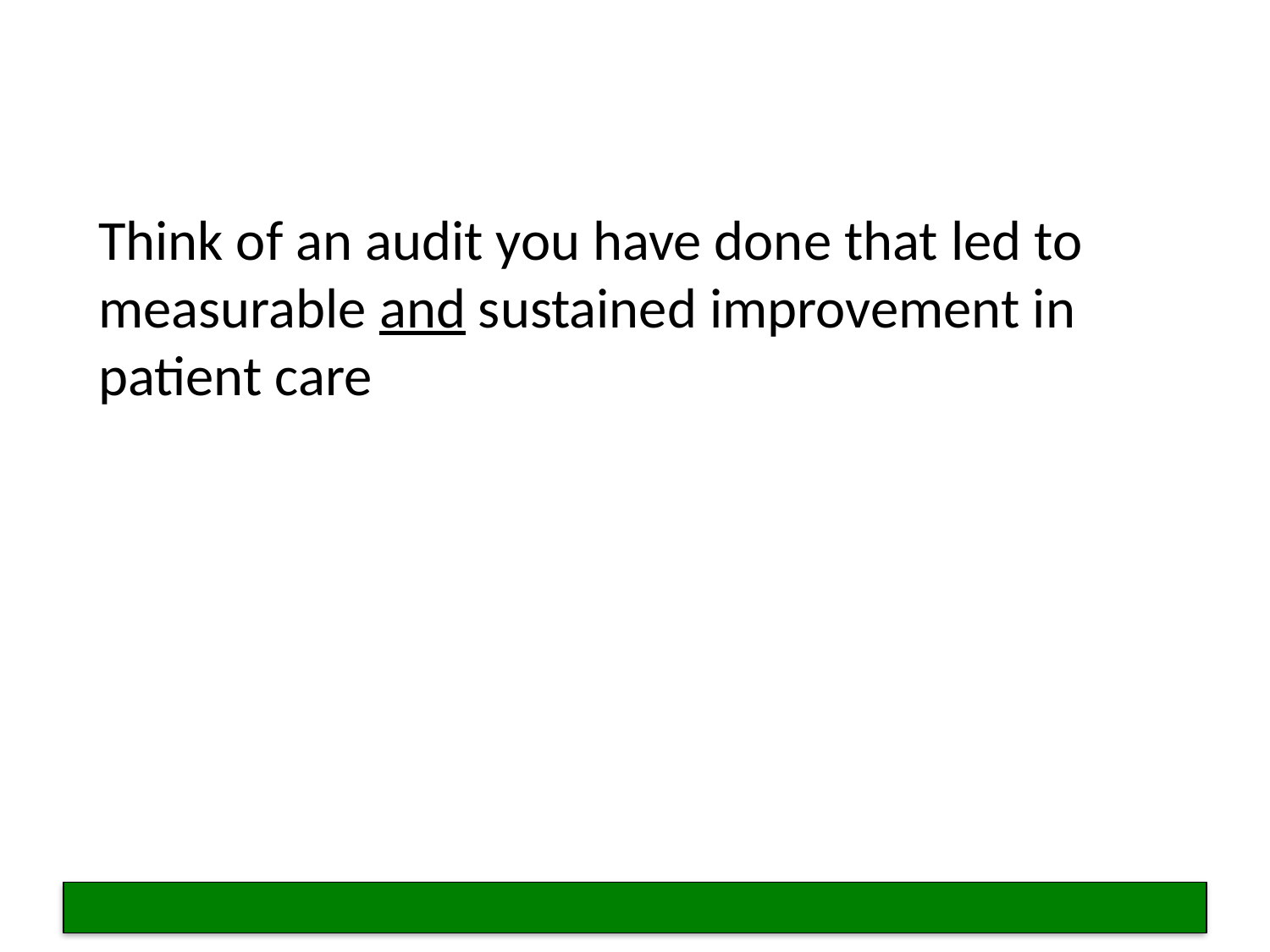

Think of an audit you have done that led to measurable and sustained improvement in patient care